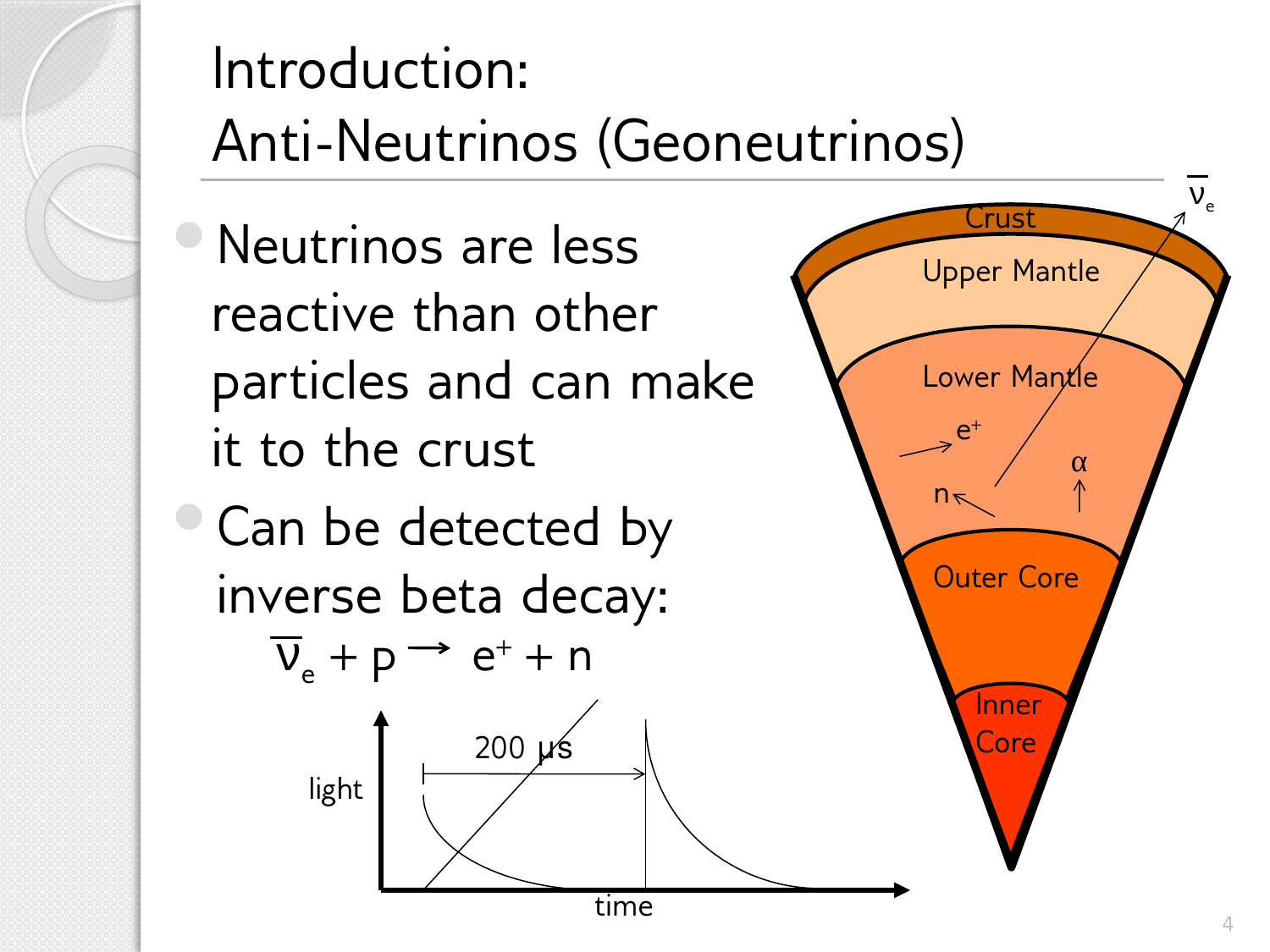

# Introduction: Anti-Neutrinos (Geoneutrinos)
νe

Crust

Upper Mantle

Lower Mantle

Outer Core

Inner Core
Neutrinos are less reactive than other particles and can make it to the crust
Can be detected by
inverse beta decay:

e+
α
n

νe + p     e+ + n

200 μs
light
4
time